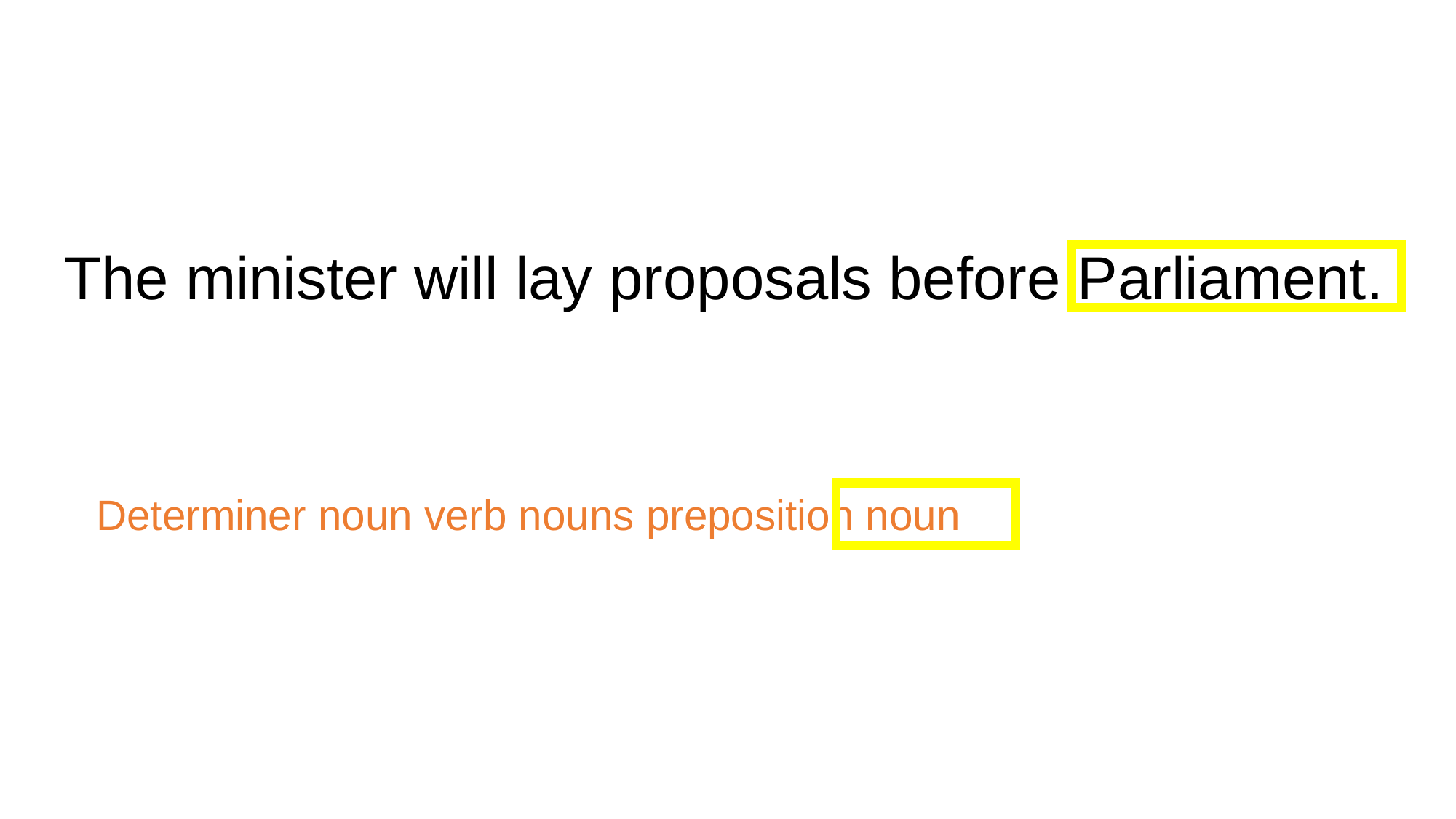

The minister will lay proposals before Parliament.

Determiner noun verb nouns preposition noun